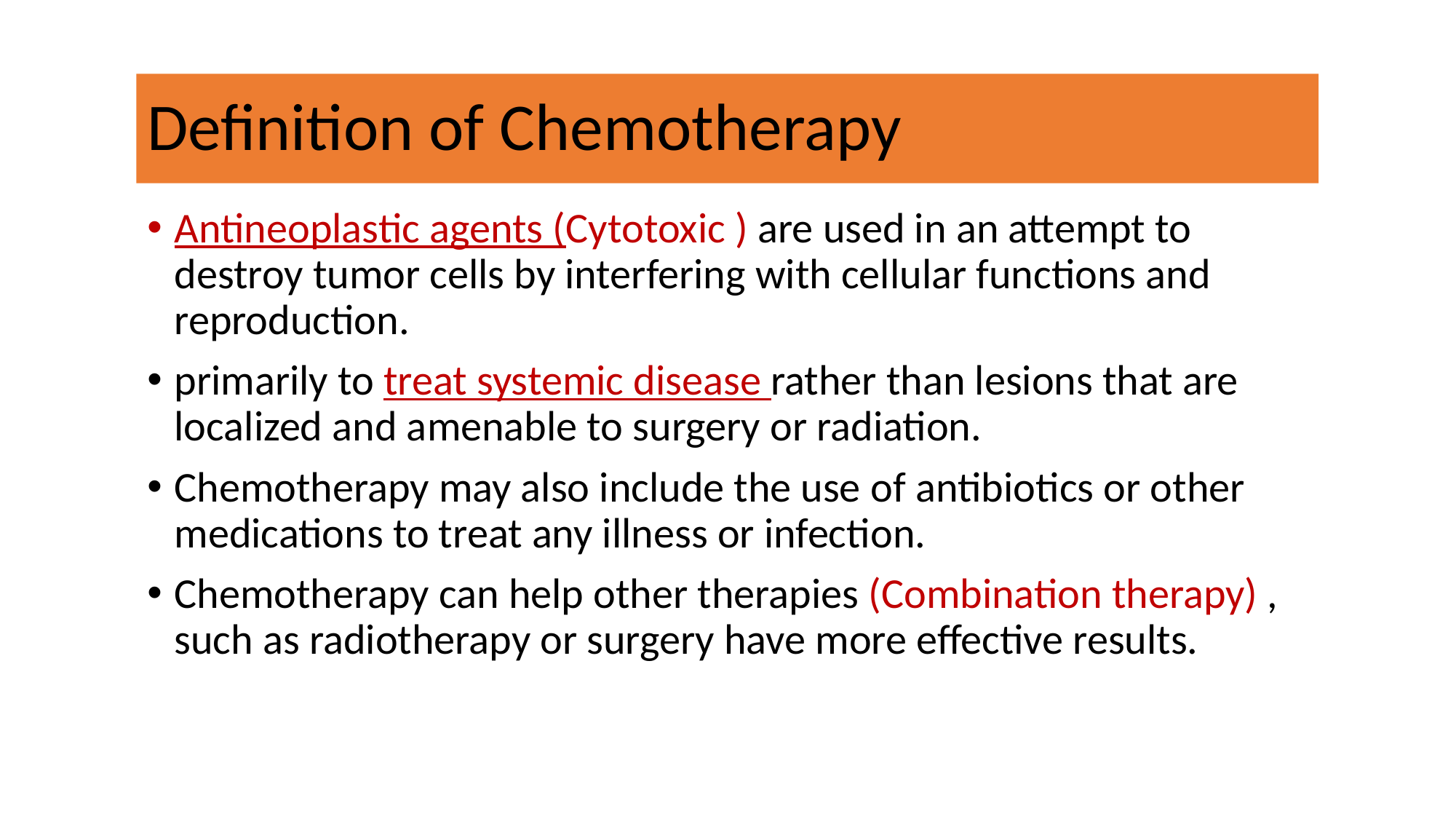

# Definition of Chemotherapy
Antineoplastic agents (Cytotoxic ) are used in an attempt to destroy tumor cells by interfering with cellular functions and reproduction.
primarily to treat systemic disease rather than lesions that are localized and amenable to surgery or radiation.
Chemotherapy may also include the use of antibiotics or other medications to treat any illness or infection.
Chemotherapy can help other therapies (Combination therapy) , such as radiotherapy or surgery have more effective results.